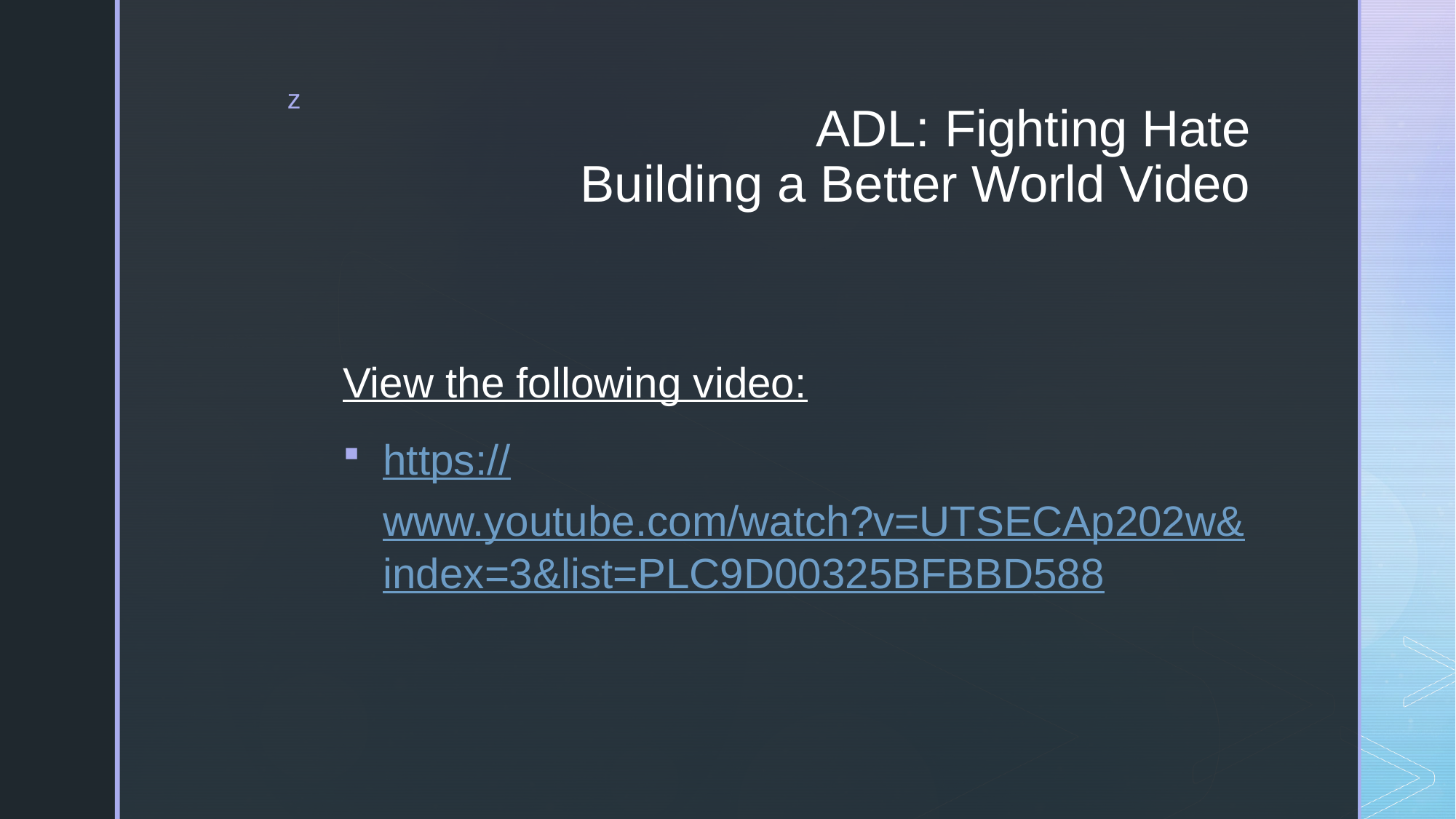

# ADL: Fighting Hate Building a Better World Video
View the following video:
https://www.youtube.com/watch?v=UTSECAp202w&index=3&list=PLC9D00325BFBBD588